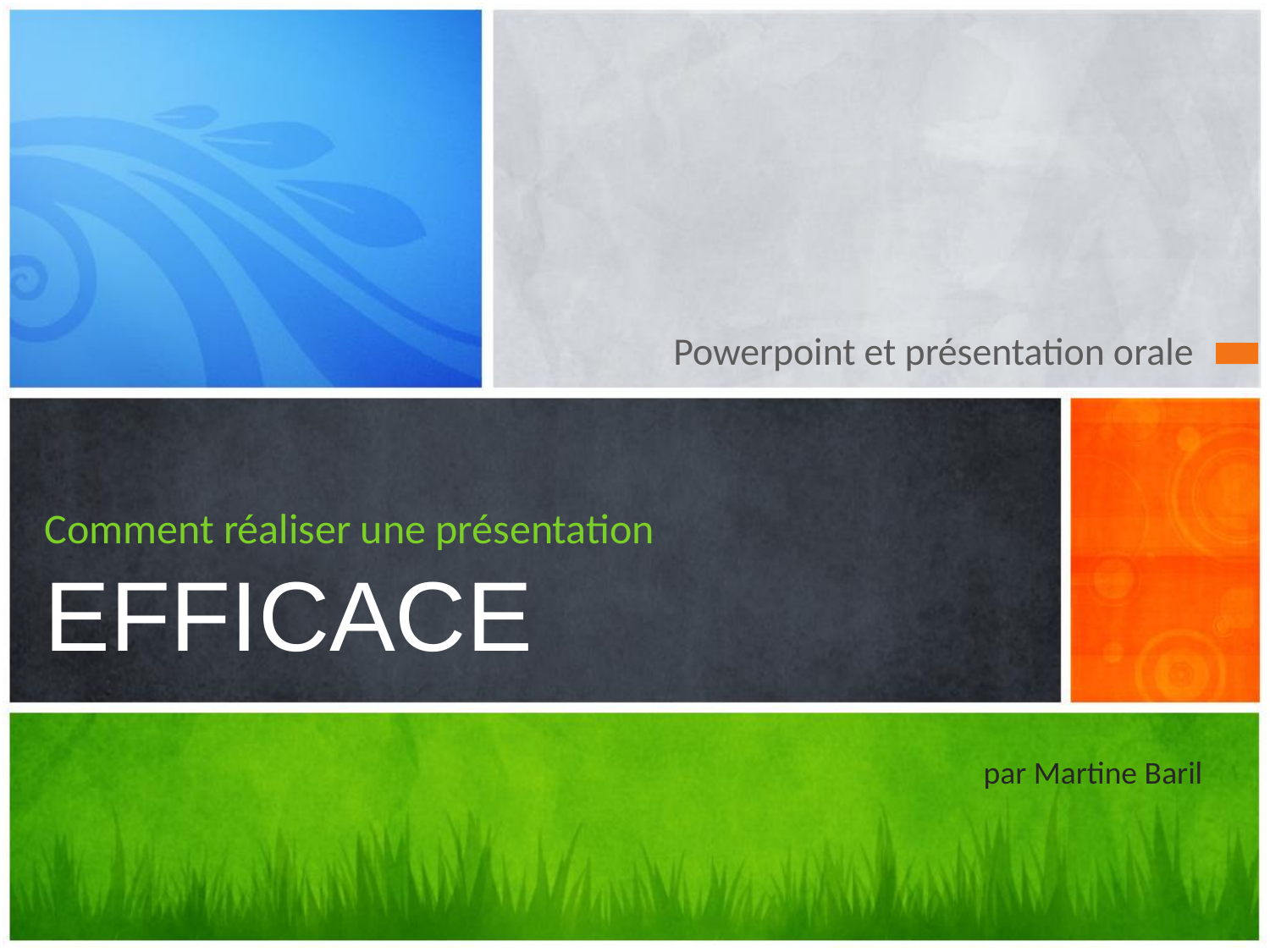

Powerpoint et présentation orale
# Comment réaliser une présentation EFFICACE
par Martine Baril